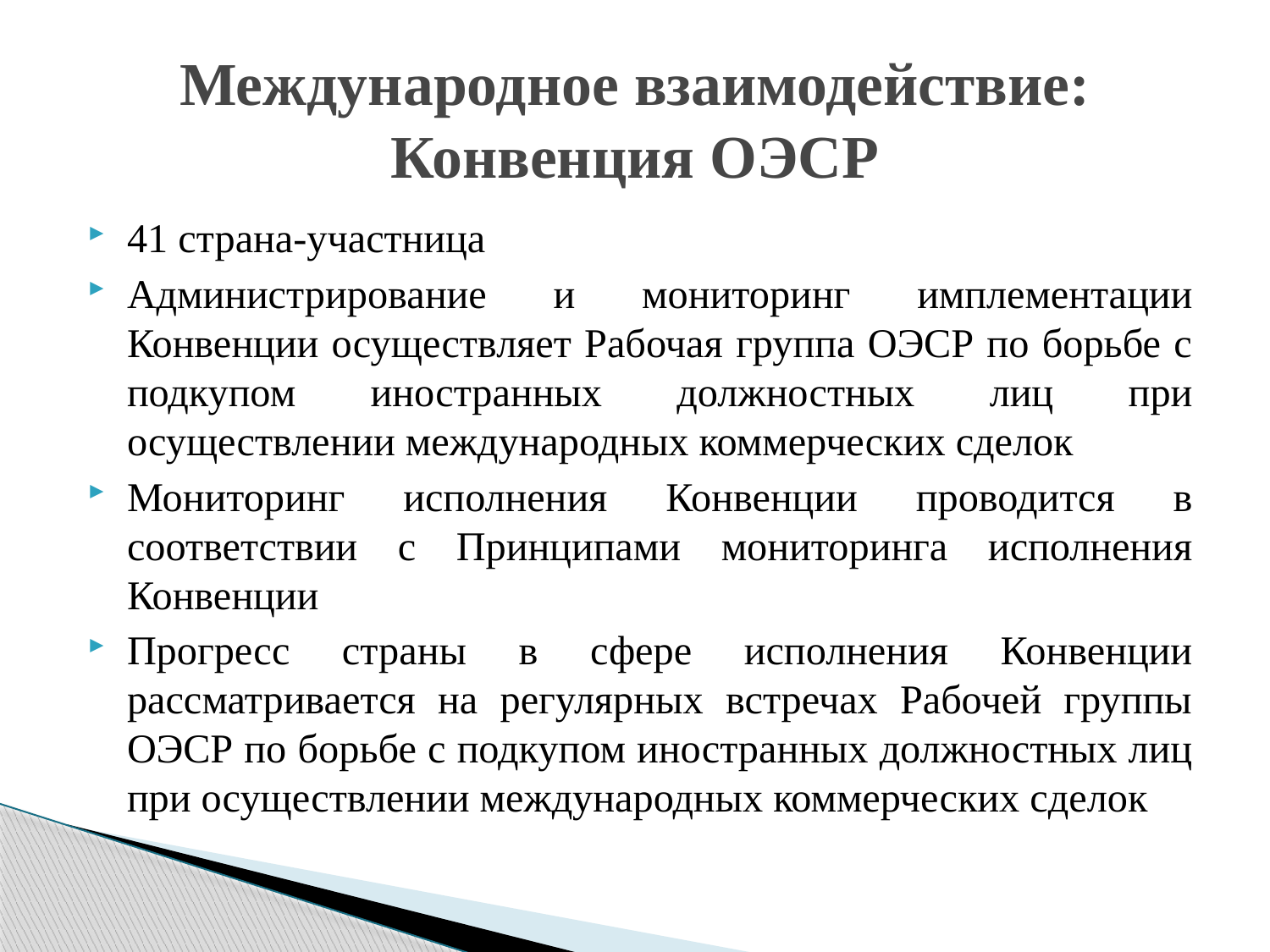

# Международное взаимодействие: Конвенция ОЭСР
41 страна-участница
Администрирование и мониторинг имплементации Конвенции осуществляет Рабочая группа ОЭСР по борьбе с подкупом иностранных должностных лиц при осуществлении международных коммерческих сделок
Мониторинг исполнения Конвенции проводится в соответствии с Принципами мониторинга исполнения Конвенции
Прогресс страны в сфере исполнения Конвенции рассматривается на регулярных встречах Рабочей группы ОЭСР по борьбе с подкупом иностранных должностных лиц при осуществлении международных коммерческих сделок